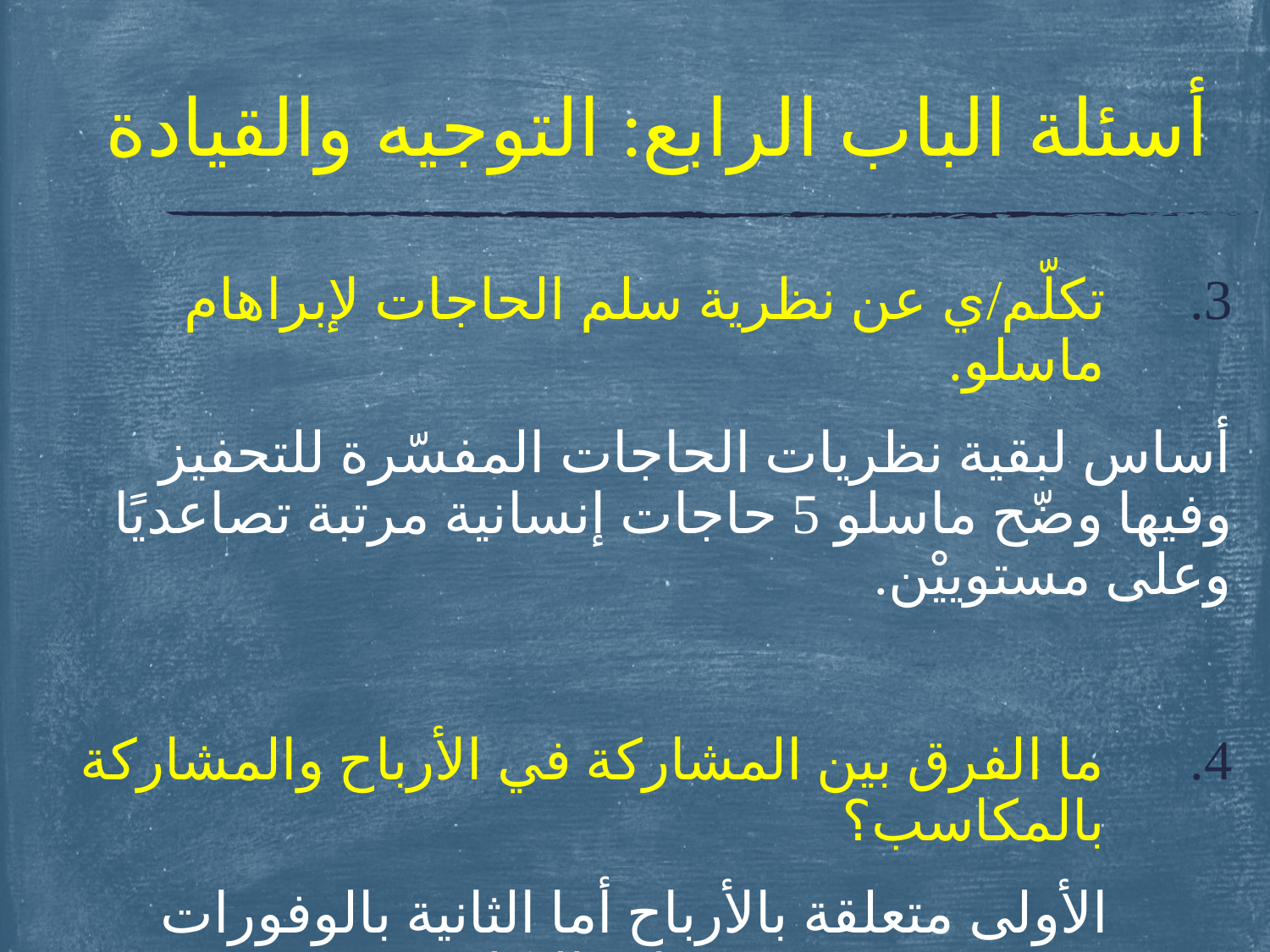

# أسئلة الباب الرابع: التوجيه والقيادة
تكلّم/ي عن نظرية سلم الحاجات لإبراهام ماسلو.
أساس لبقية نظريات الحاجات المفسّرة للتحفيز وفيها وضّح ماسلو 5 حاجات إنسانية مرتبة تصاعديًا وعلى مستوييْن.

ما الفرق بين المشاركة في الأرباح والمشاركة بالمكاسب؟
الأولى متعلقة بالأرباح أما الثانية بالوفورات وتخفيضات التكلفة